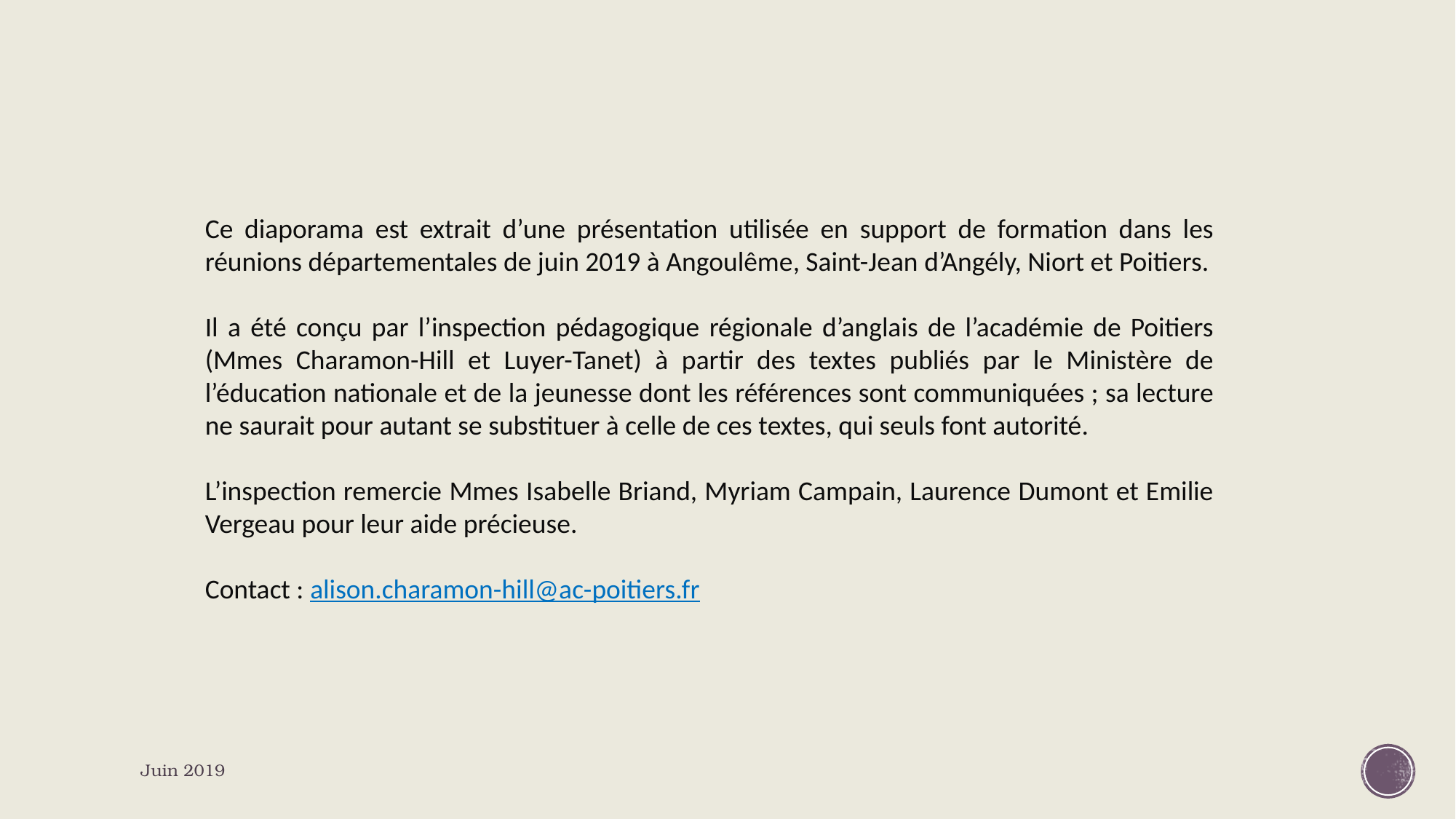

Ce diaporama est extrait d’une présentation utilisée en support de formation dans les réunions départementales de juin 2019 à Angoulême, Saint-Jean d’Angély, Niort et Poitiers.

Il a été conçu par l’inspection pédagogique régionale d’anglais de l’académie de Poitiers (Mmes Charamon-Hill et Luyer-Tanet) à partir des textes publiés par le Ministère de l’éducation nationale et de la jeunesse dont les références sont communiquées ; sa lecture ne saurait pour autant se substituer à celle de ces textes, qui seuls font autorité.

L’inspection remercie Mmes Isabelle Briand, Myriam Campain, Laurence Dumont et Emilie Vergeau pour leur aide précieuse.

Contact : alison.charamon-hill@ac-poitiers.fr
Juin 2019